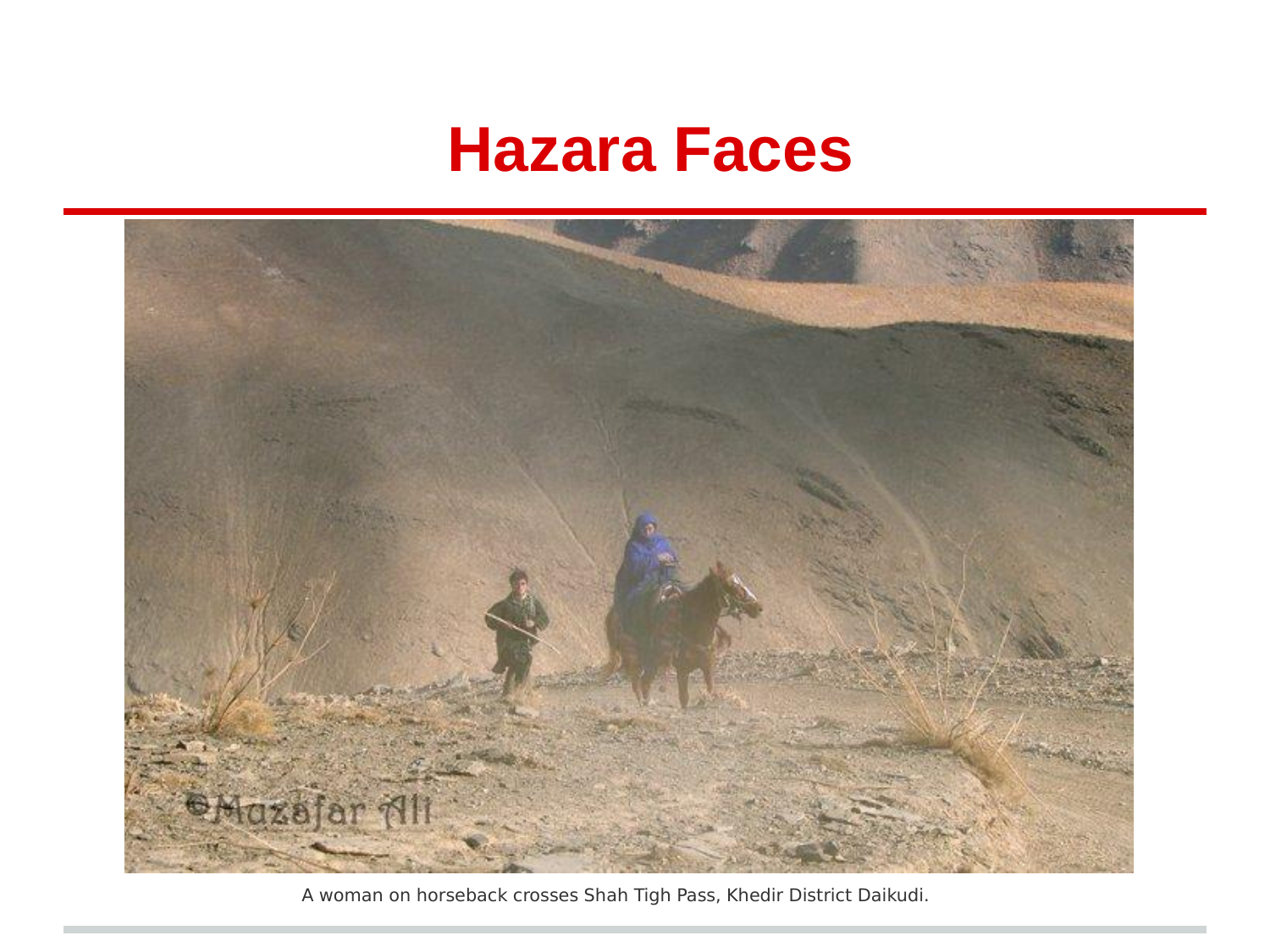

# Hazara Faces

A woman on horseback crosses Shah Tigh Pass, Khedir District Daikudi.